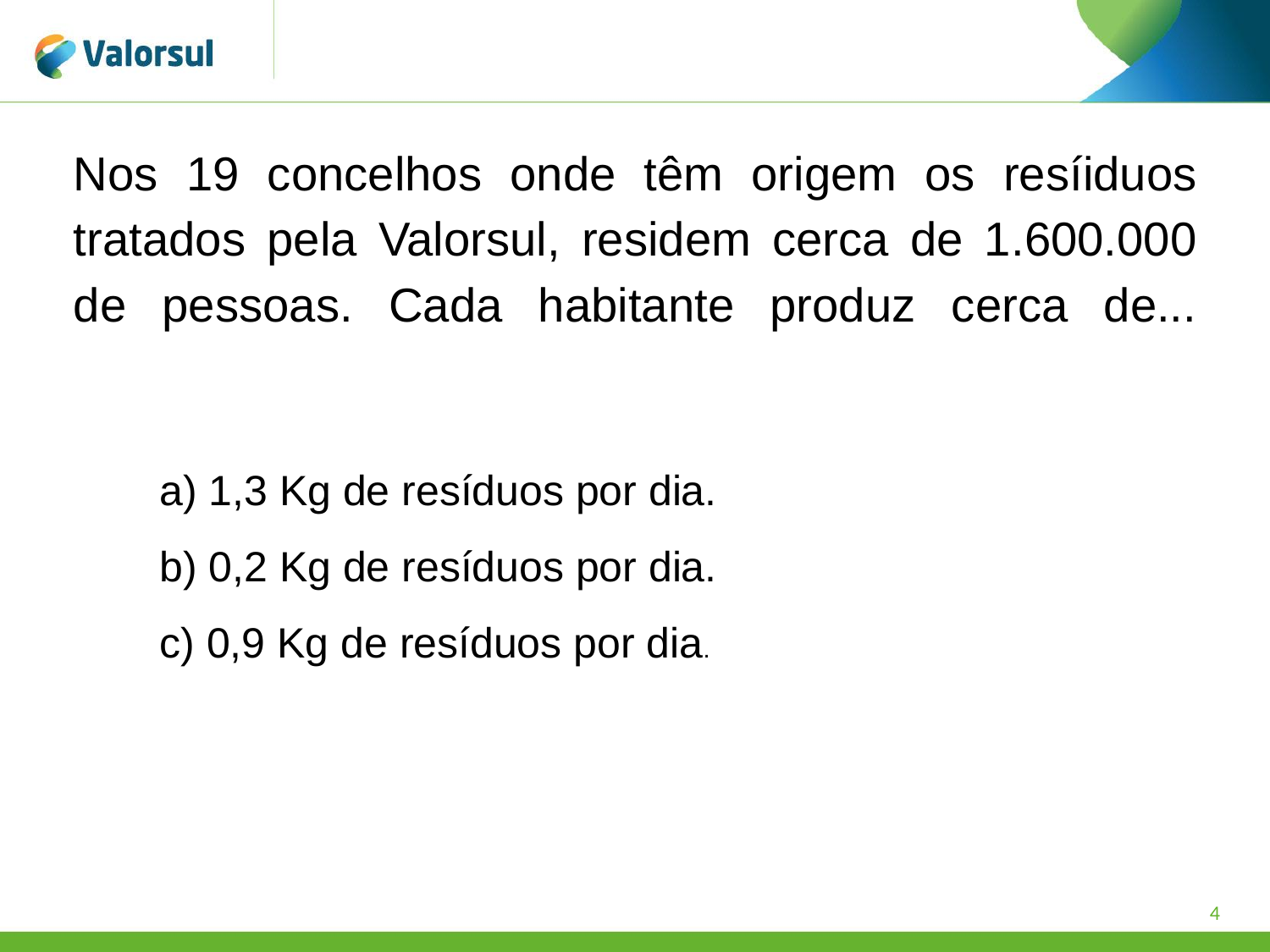

Nos 19 concelhos onde têm origem os resíiduos tratados pela Valorsul, residem cerca de 1.600.000 de pessoas. Cada habitante produz cerca de...
a) 1,3 Kg de resíduos por dia.
b) 0,2 Kg de resíduos por dia.
c) 0,9 Kg de resíduos por dia.

4